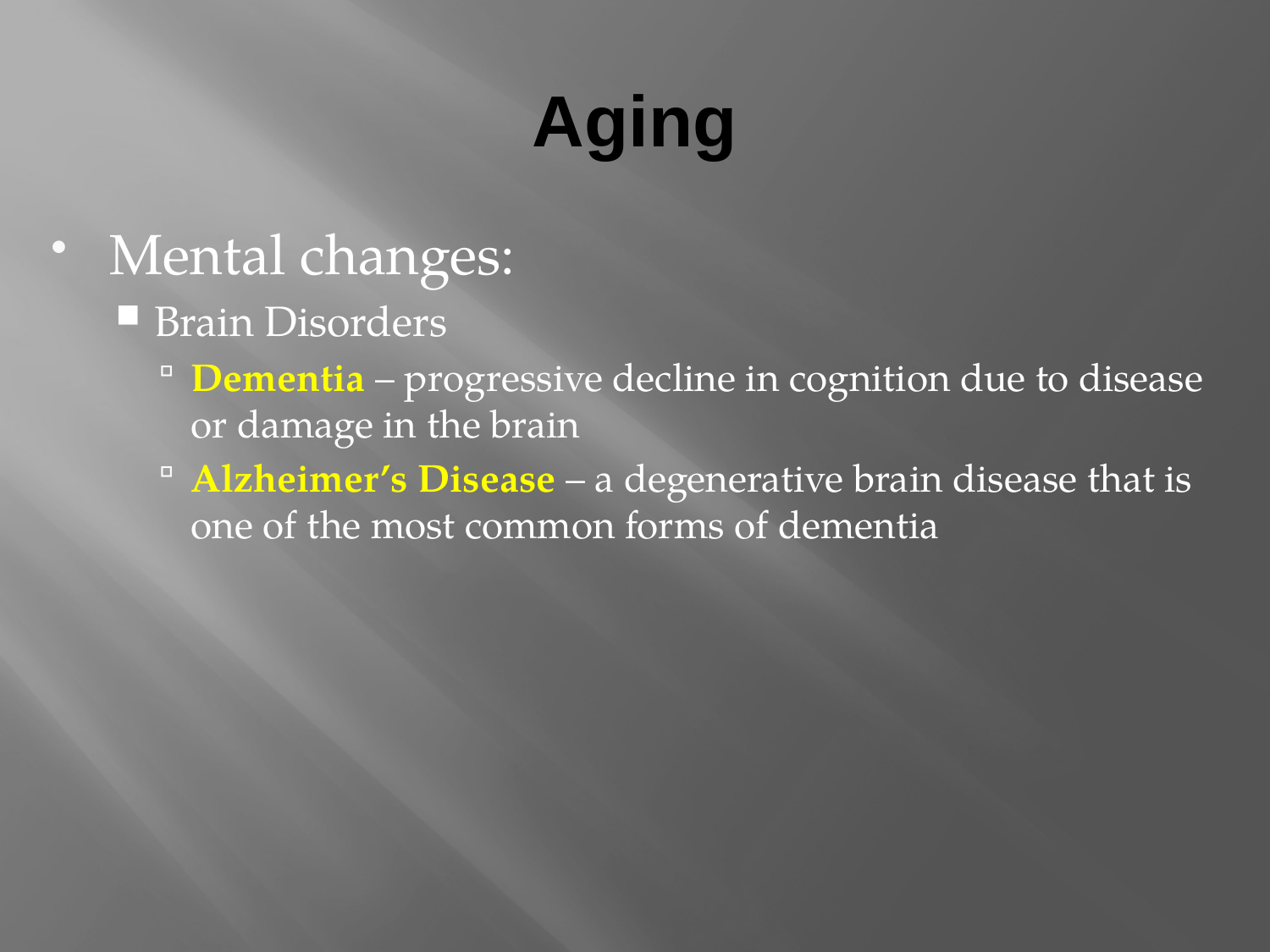

# Aging
Mental changes:
Brain Disorders
Dementia – progressive decline in cognition due to disease or damage in the brain
Alzheimer’s Disease – a degenerative brain disease that is one of the most common forms of dementia